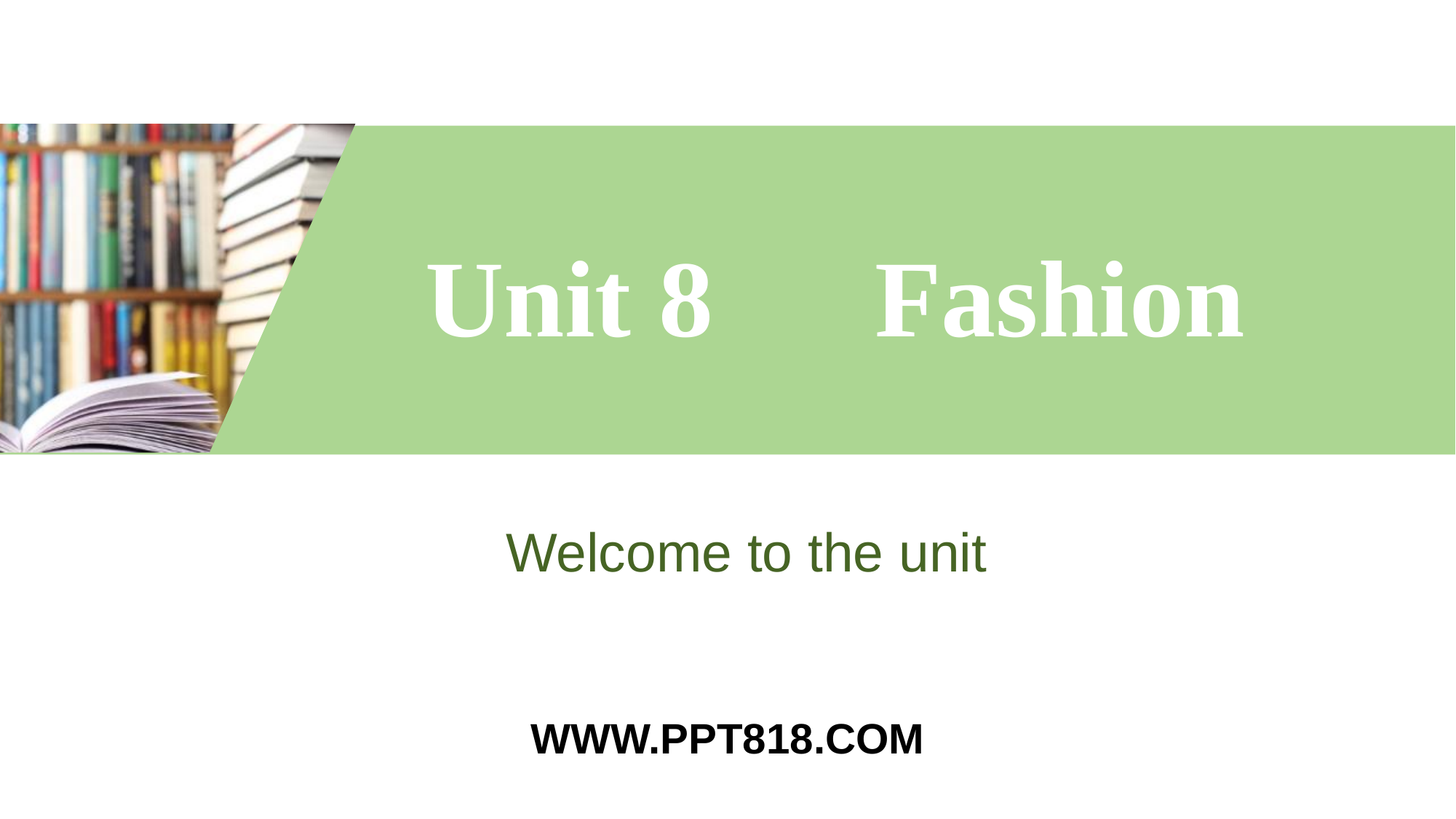

Unit 8　Fashion
Welcome to the unit
WWW.PPT818.COM